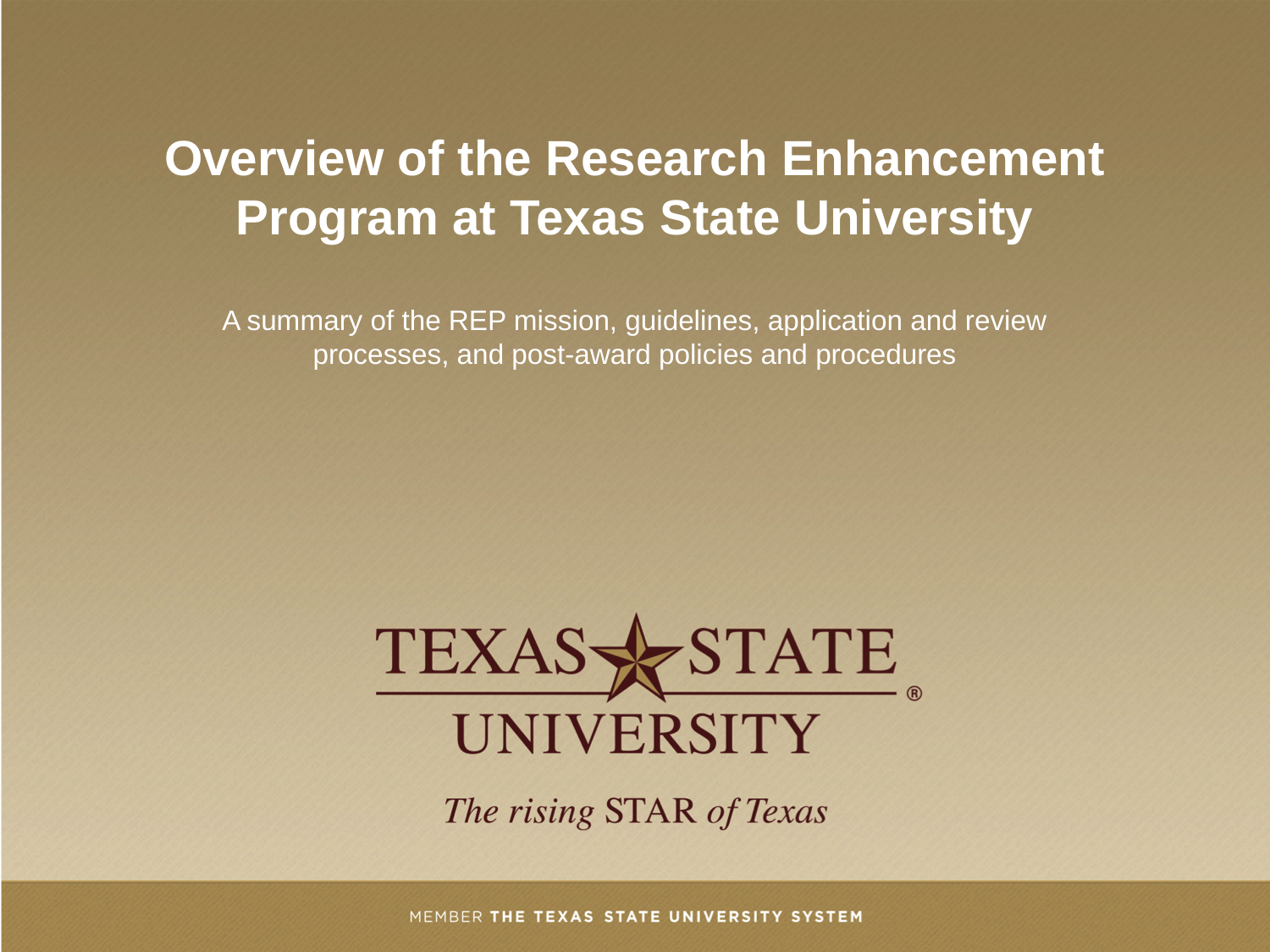

# Overview of the Research Enhancement Program at Texas State University
A summary of the REP mission, guidelines, application and review processes, and post-award policies and procedures